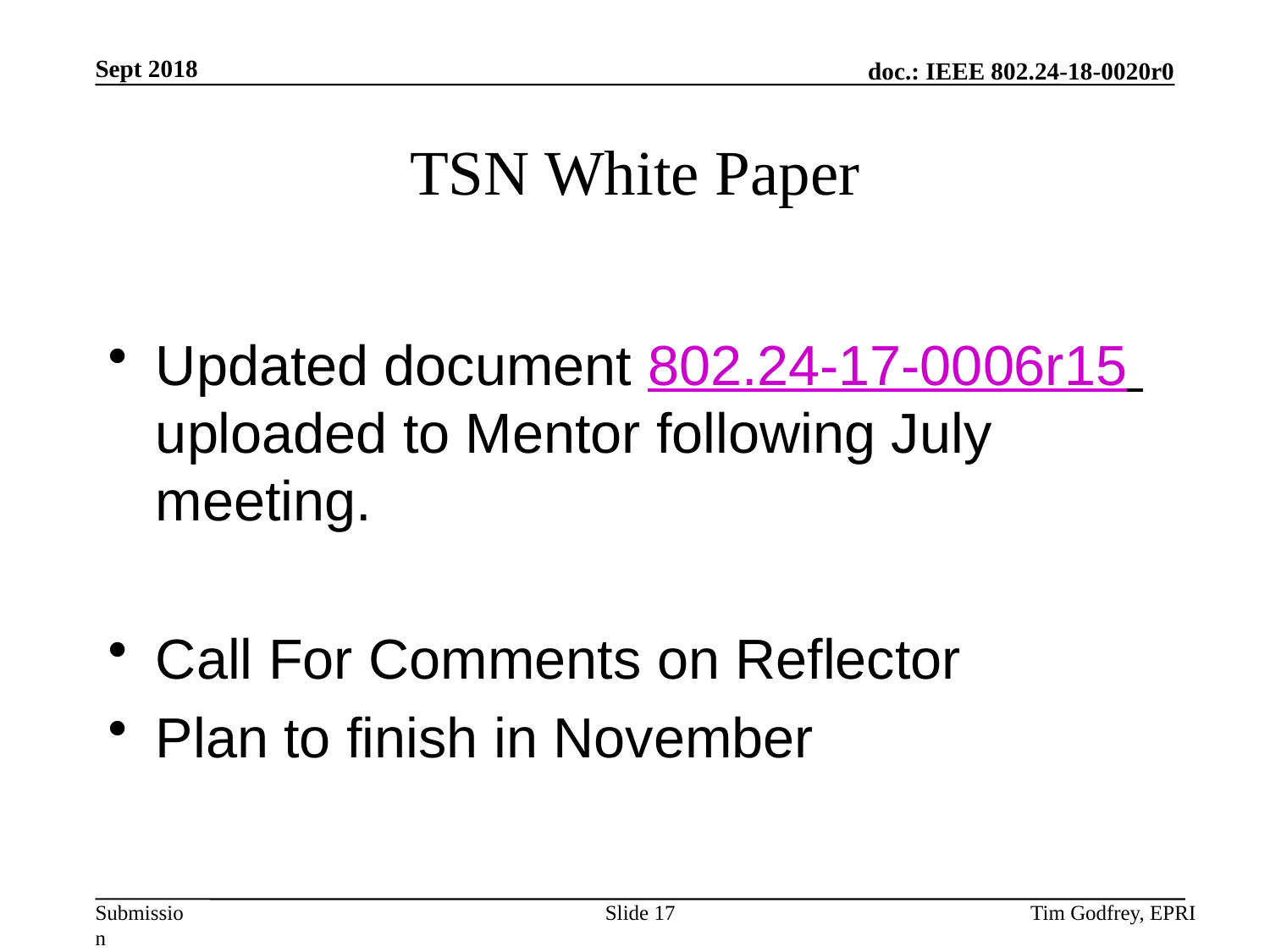

# TSN White Paper

Updated document 802.24-17-0006r15 uploaded to Mentor following July meeting.

Call For Comments on Reflector
Plan to finish in November

Slide 17
Tim Godfrey, EPRI